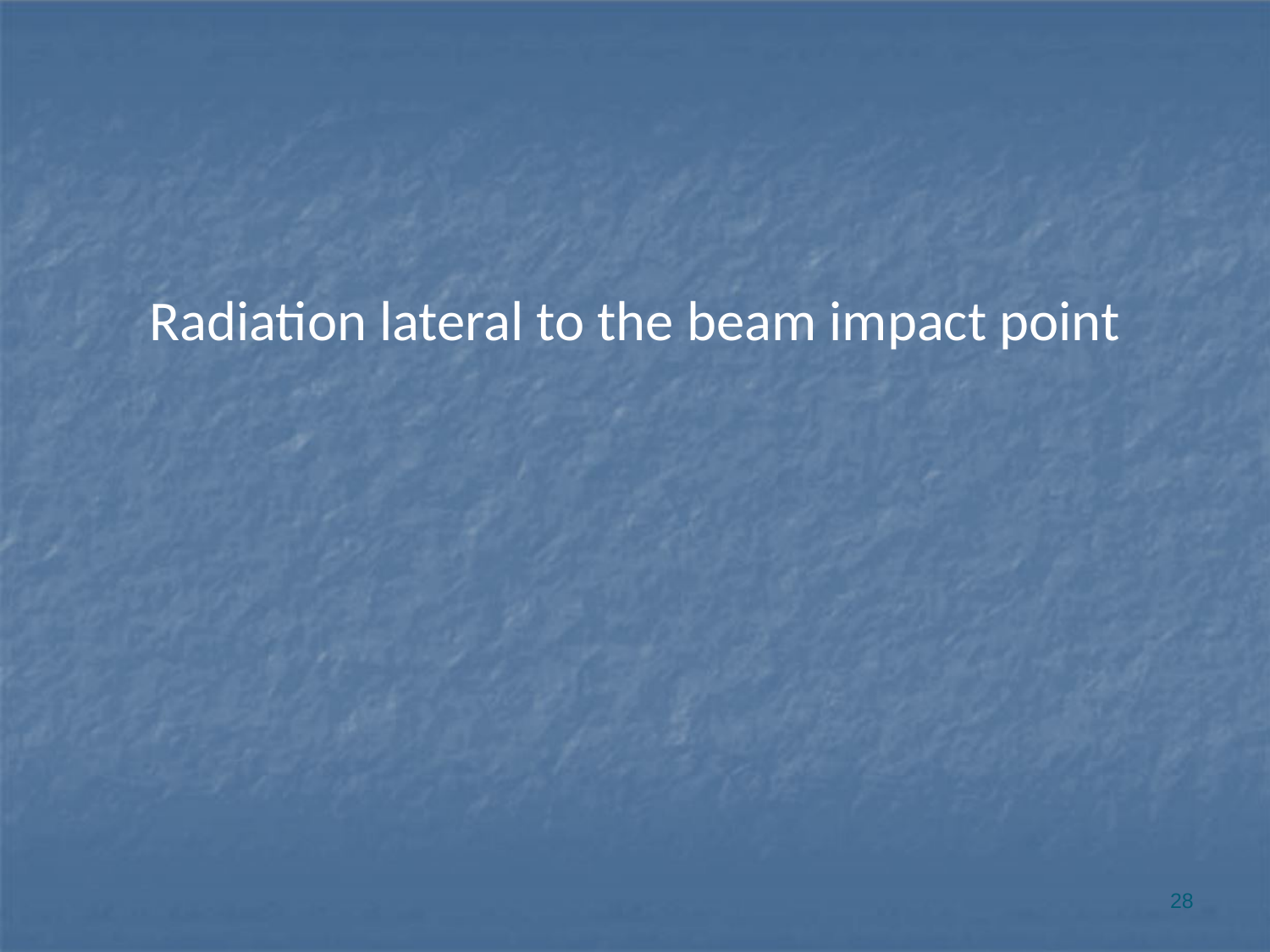

# Radiation lateral to the beam impact point
28